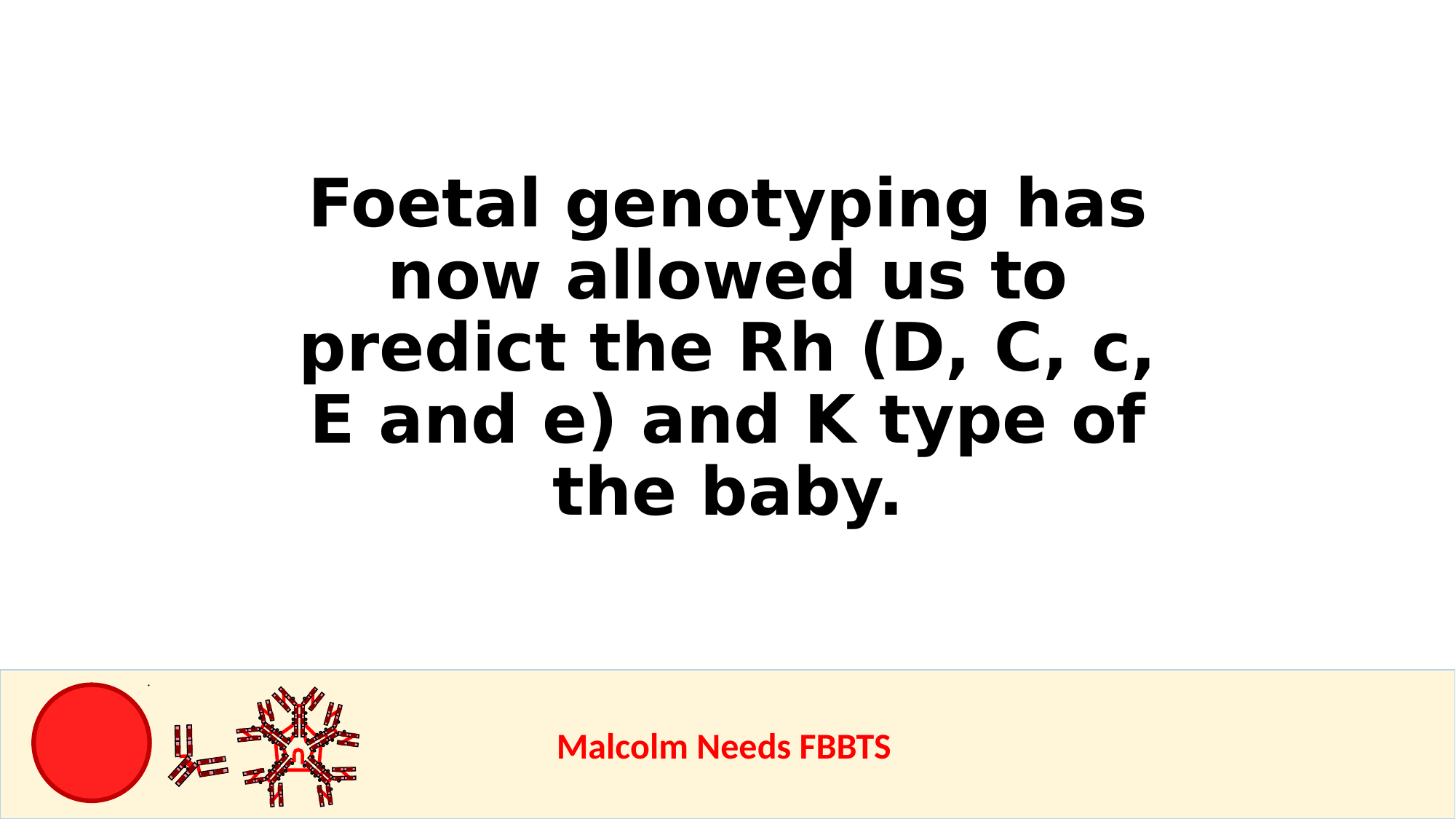

Foetal genotyping has now allowed us to predict the Rh (D, C, c, E and e) and K type of the baby.
					Malcolm Needs FBBTS